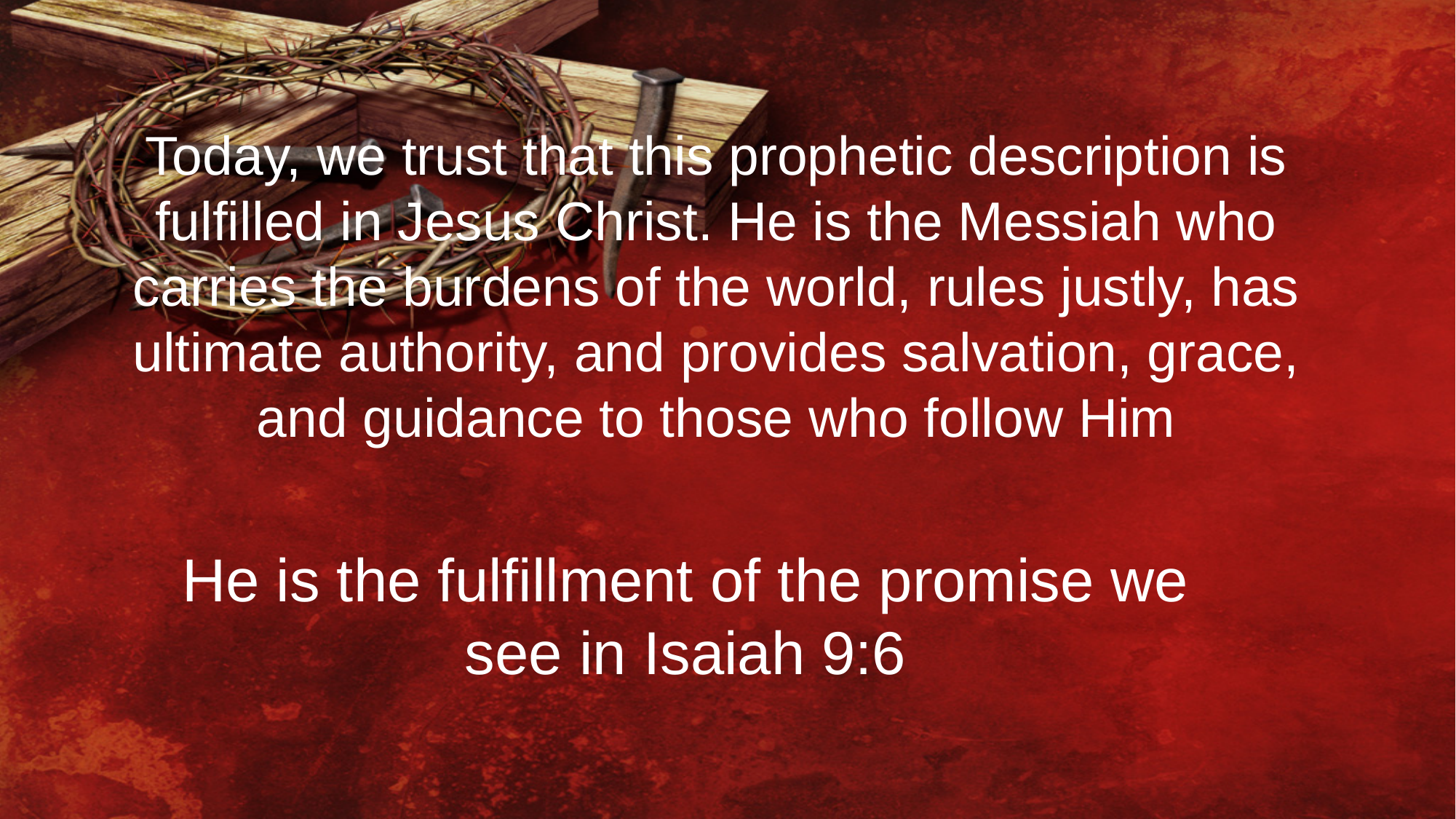

Today, we trust that this prophetic description is fulfilled in Jesus Christ. He is the Messiah who carries the burdens of the world, rules justly, has ultimate authority, and provides salvation, grace, and guidance to those who follow Him
He is the fulfillment of the promise we see in Isaiah 9:6